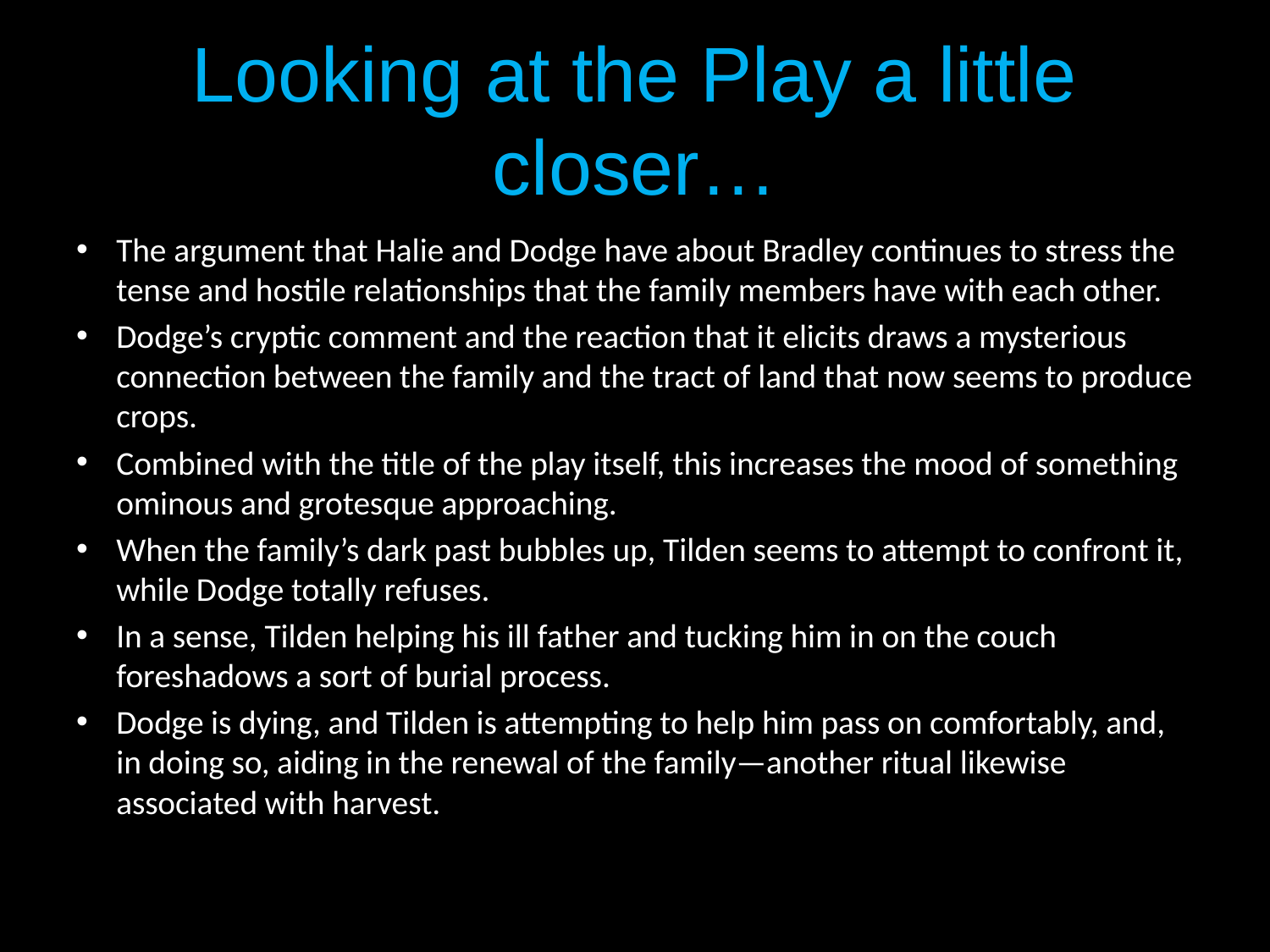

# Looking at the Play a little closer…
The argument that Halie and Dodge have about Bradley continues to stress the tense and hostile relationships that the family members have with each other.
Dodge’s cryptic comment and the reaction that it elicits draws a mysterious connection between the family and the tract of land that now seems to produce crops.
Combined with the title of the play itself, this increases the mood of something ominous and grotesque approaching.
When the family’s dark past bubbles up, Tilden seems to attempt to confront it, while Dodge totally refuses.
In a sense, Tilden helping his ill father and tucking him in on the couch foreshadows a sort of burial process.
Dodge is dying, and Tilden is attempting to help him pass on comfortably, and, in doing so, aiding in the renewal of the family—another ritual likewise associated with harvest.